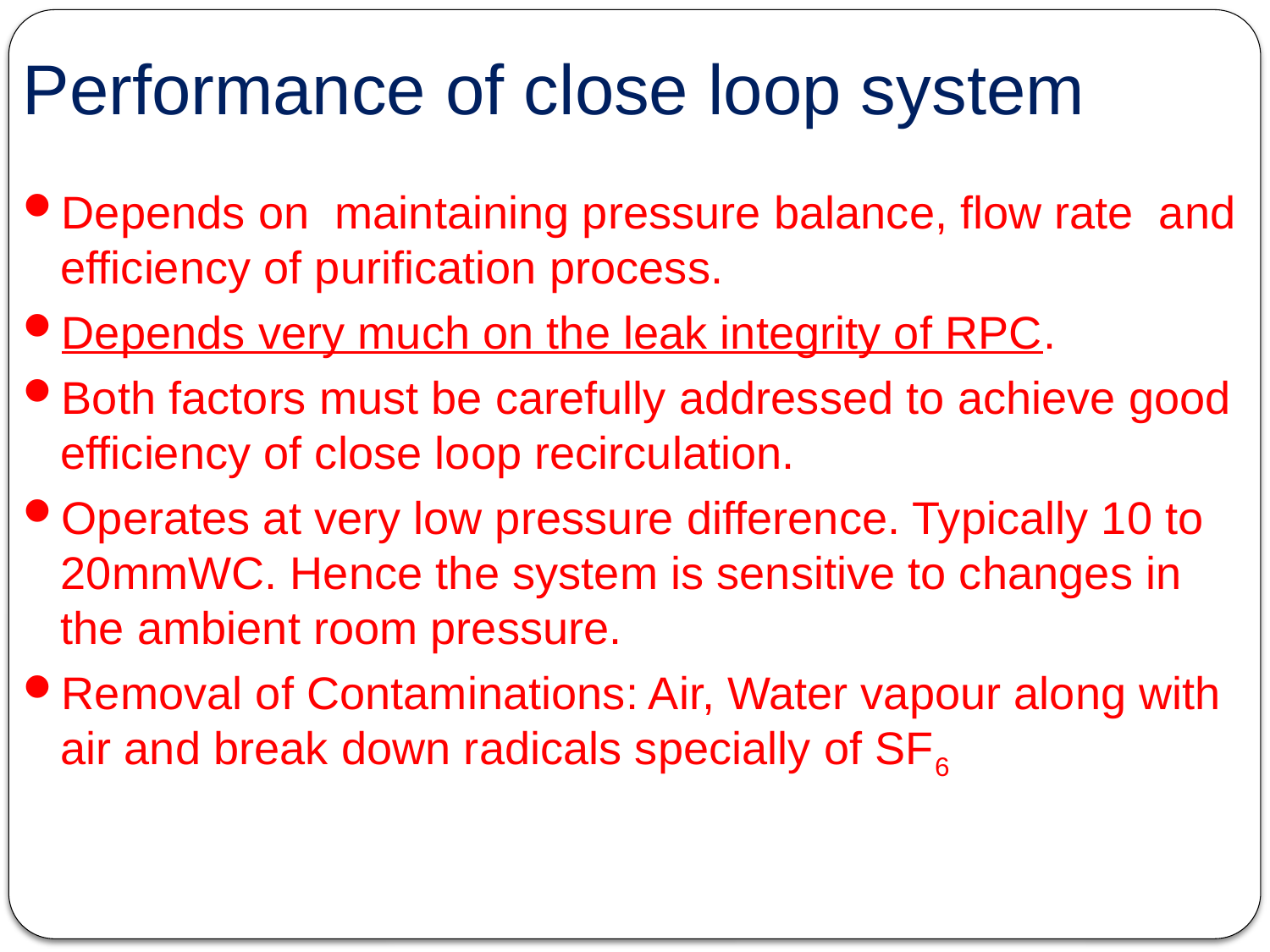

# Performance of close loop system
Depends on  maintaining pressure balance, flow rate  and efficiency of purification process.
Depends very much on the leak integrity of RPC.
Both factors must be carefully addressed to achieve good efficiency of close loop recirculation.
Operates at very low pressure difference. Typically 10 to 20mmWC. Hence the system is sensitive to changes in the ambient room pressure.
Removal of Contaminations: Air, Water vapour along with air and break down radicals specially of SF6